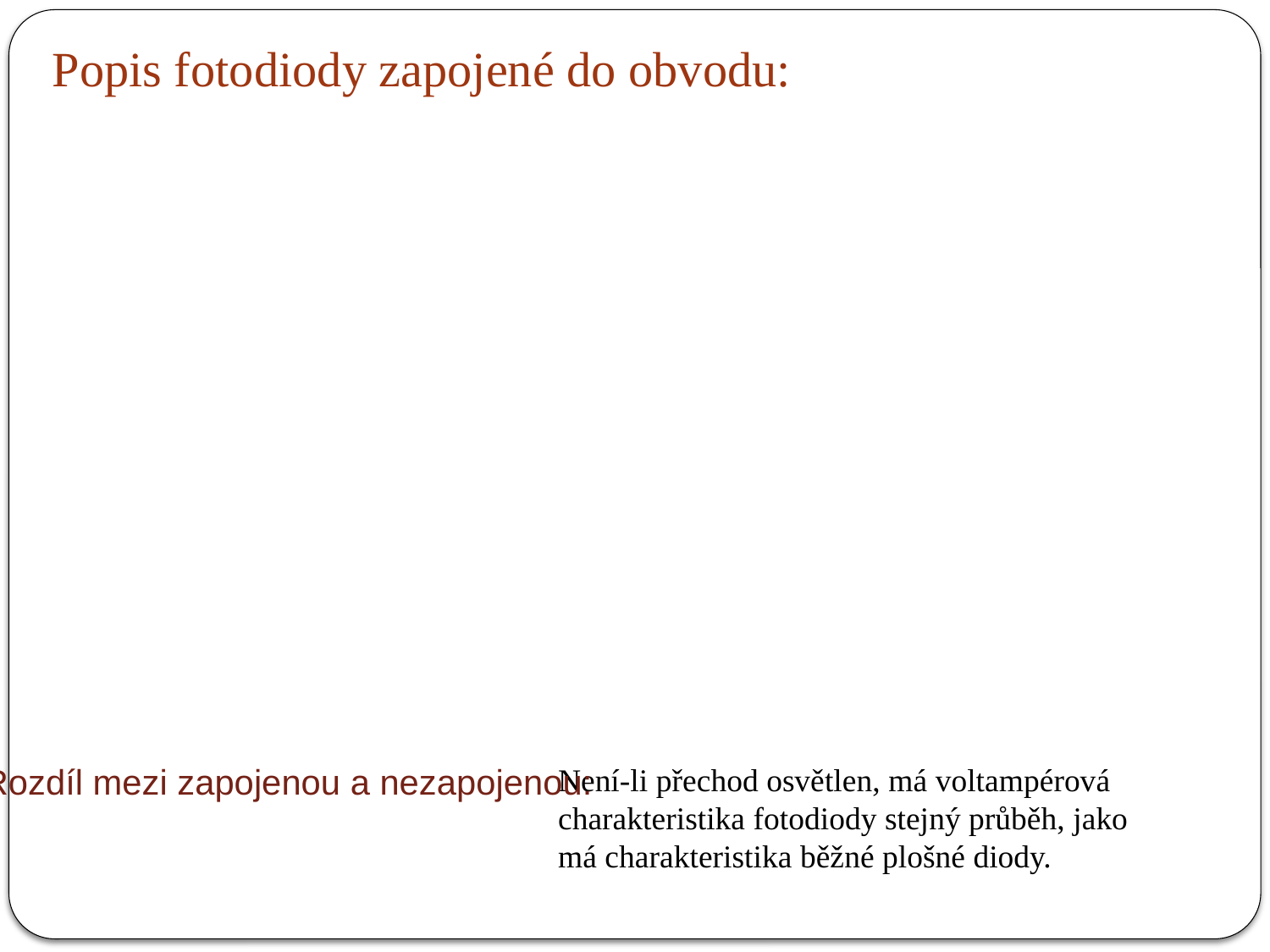

# Popis fotodiody zapojené do obvodu:

Rozdíl mezi zapojenou a nezapojenou:
Není-li přechod osvětlen, má voltampérová charakteristika fotodiody stejný průběh, jako má charakteristika běžné plošné diody.